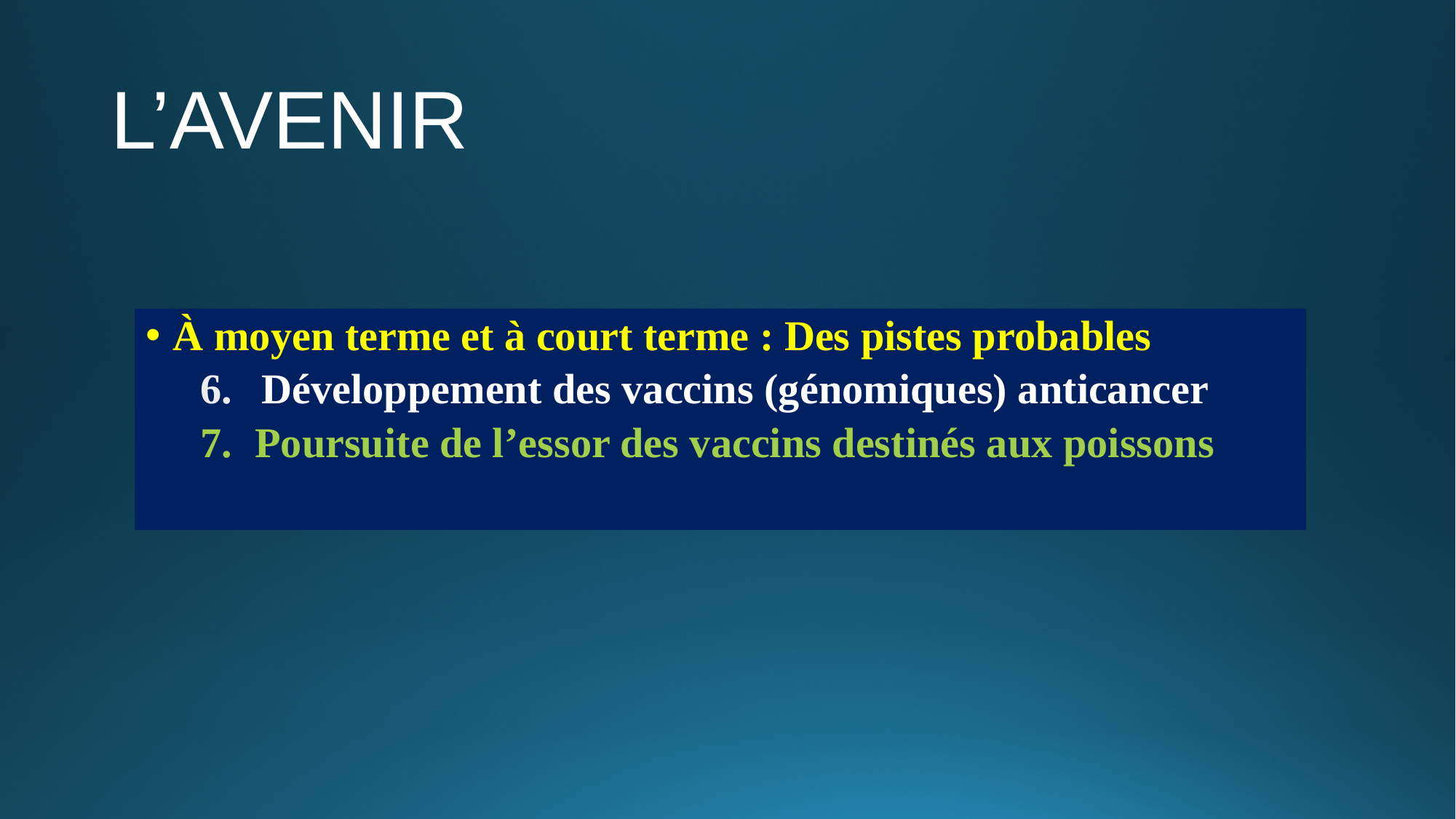

# L’AVENIR
À moyen terme et à court terme : Des pistes probables
Développement des vaccins (génomiques) anticancer
Poursuite de l’essor des vaccins destinés aux poissons